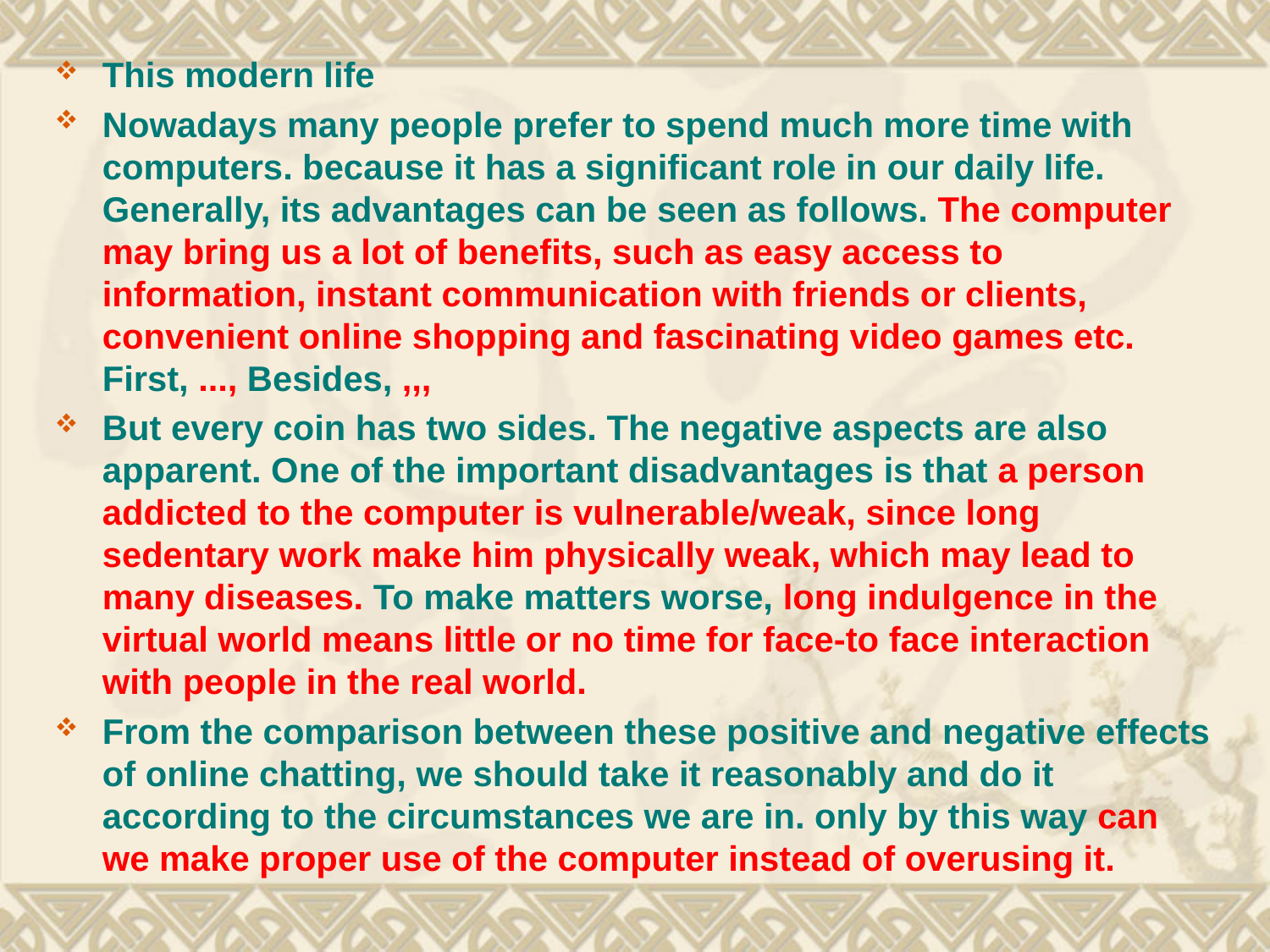

This modern life
Nowadays many people prefer to spend much more time with computers. because it has a significant role in our daily life. Generally, its advantages can be seen as follows. The computer may bring us a lot of benefits, such as easy access to information, instant communication with friends or clients, convenient online shopping and fascinating video games etc. First, ..., Besides, ,,,
But every coin has two sides. The negative aspects are also apparent. One of the important disadvantages is that a person addicted to the computer is vulnerable/weak, since long sedentary work make him physically weak, which may lead to many diseases. To make matters worse, long indulgence in the virtual world means little or no time for face-to face interaction with people in the real world.
From the comparison between these positive and negative effects of online chatting, we should take it reasonably and do it according to the circumstances we are in. only by this way can we make proper use of the computer instead of overusing it.